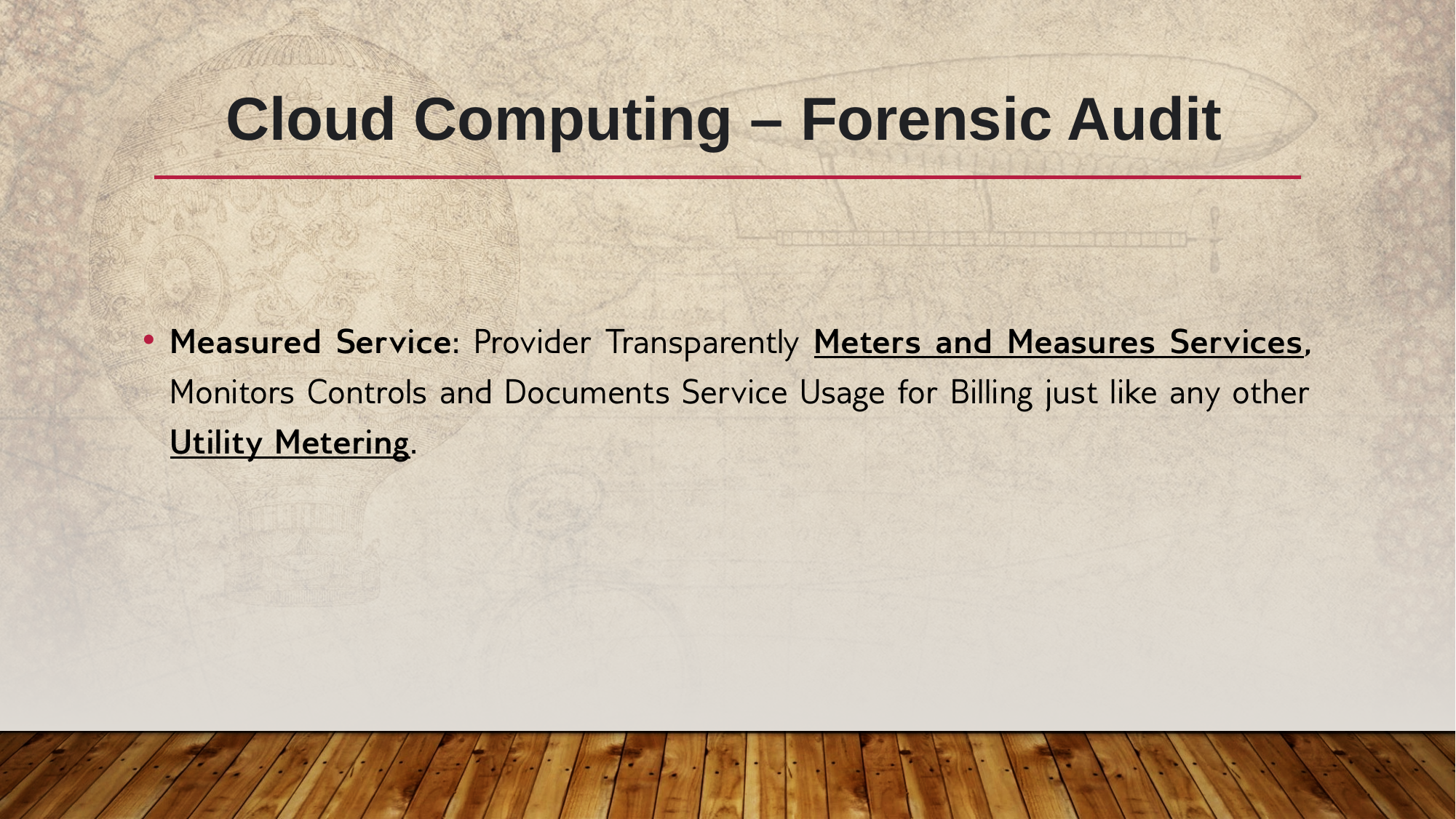

# Cloud Computing – Forensic Audit

Measured Service: Provider Transparently Meters and Measures Services, Monitors Controls and Documents Service Usage for Billing just like any other Utility Metering.